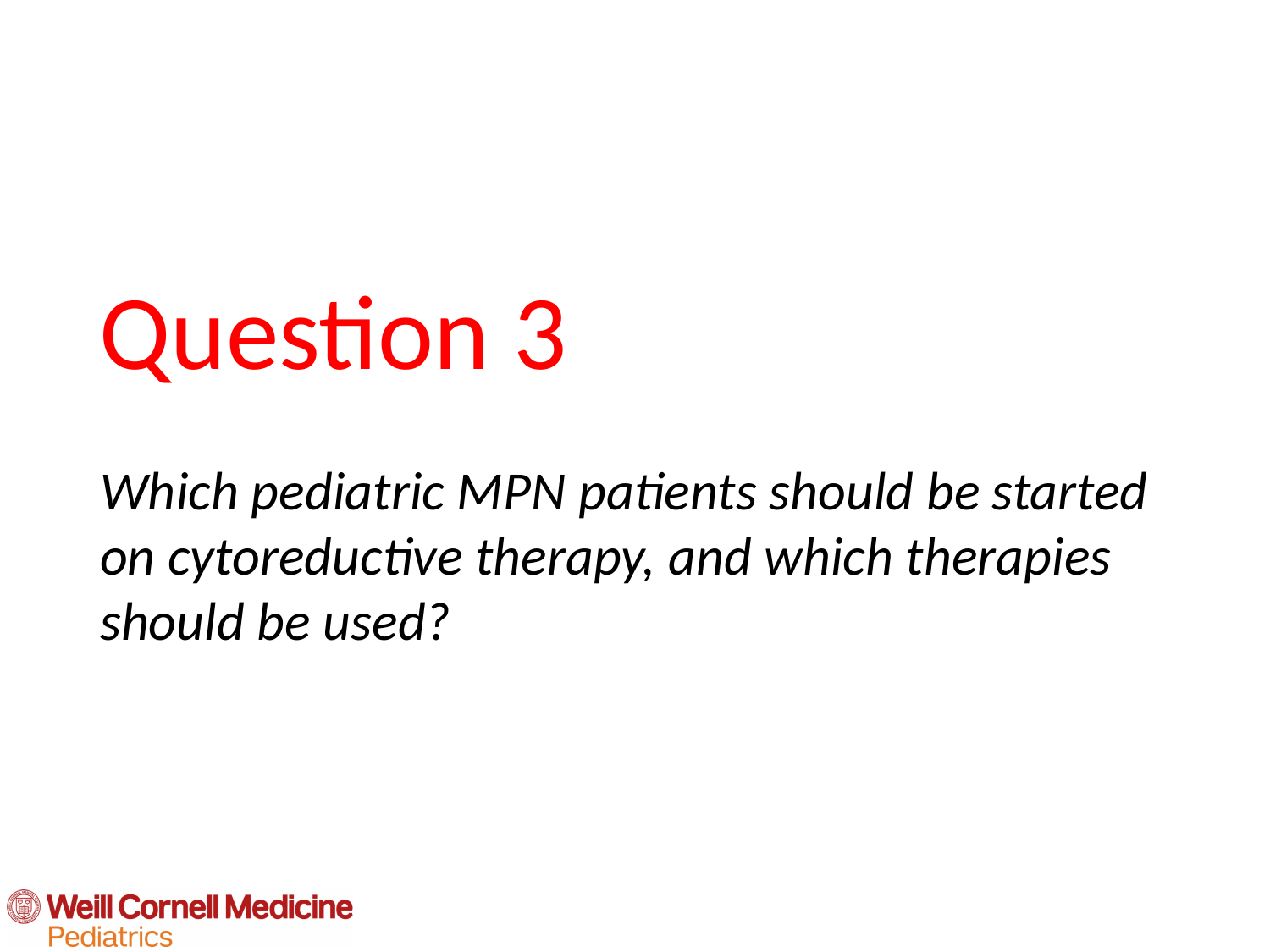

# Question 3
Which pediatric MPN patients should be started on cytoreductive therapy, and which therapies should be used?